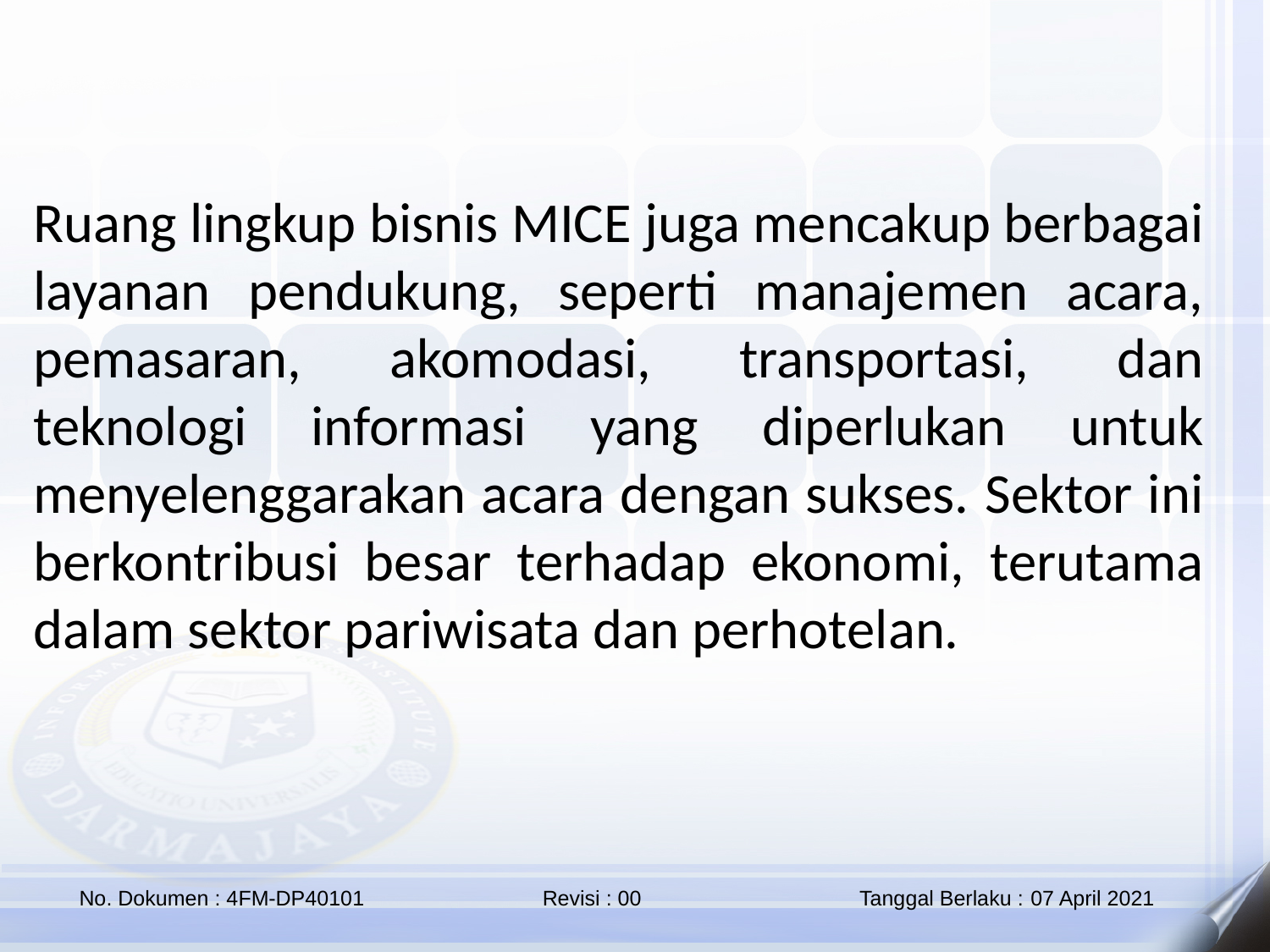

Ruang lingkup bisnis MICE juga mencakup berbagai layanan pendukung, seperti manajemen acara, pemasaran, akomodasi, transportasi, dan teknologi informasi yang diperlukan untuk menyelenggarakan acara dengan sukses. Sektor ini berkontribusi besar terhadap ekonomi, terutama dalam sektor pariwisata dan perhotelan.